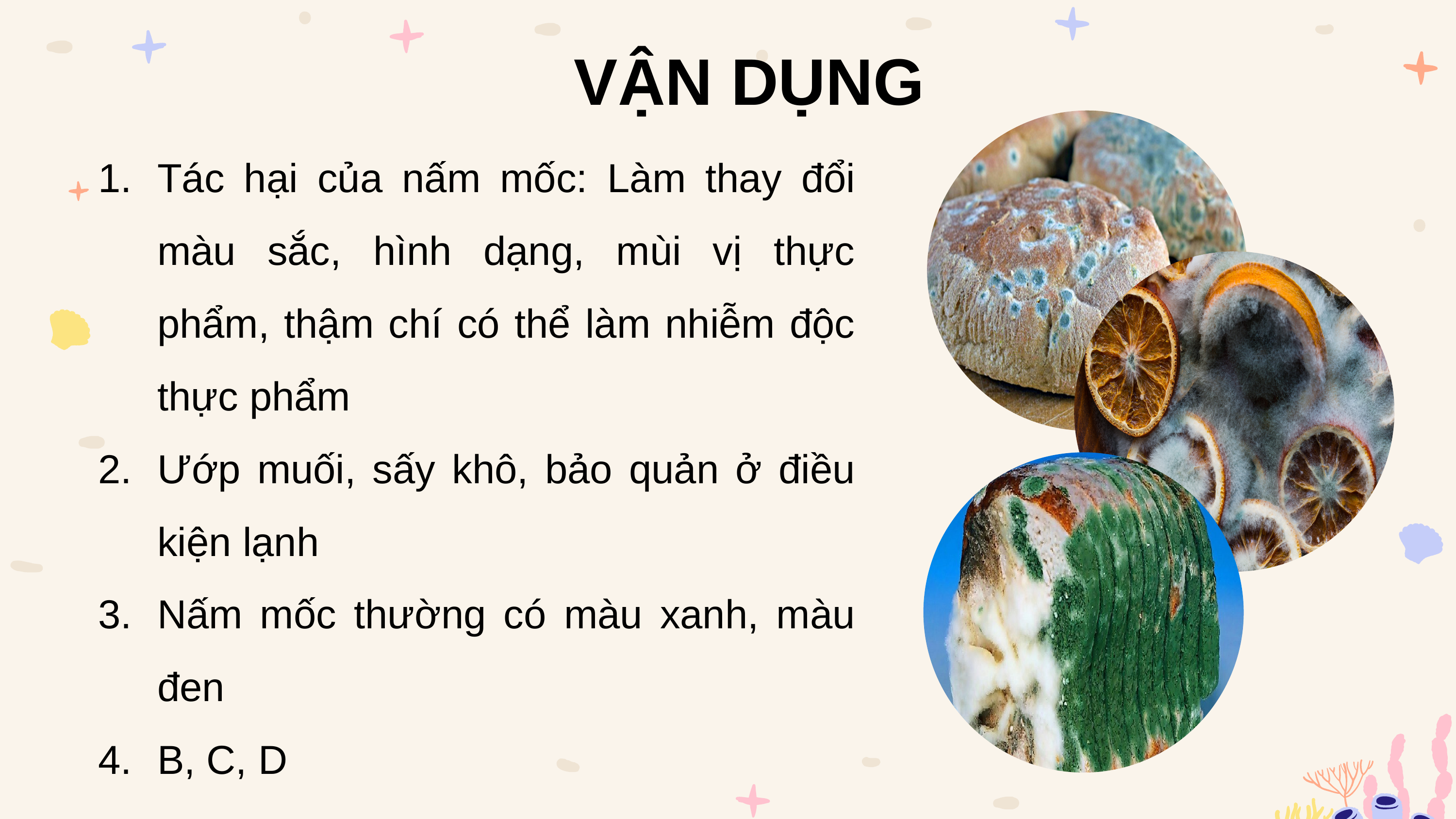

VẬN DỤNG

Tác hại của nấm mốc: Làm thay đổi màu sắc, hình dạng, mùi vị thực phẩm, thậm chí có thể làm nhiễm độc thực phẩm
Ướp muối, sấy khô, bảo quản ở điều kiện lạnh
Nấm mốc thường có màu xanh, màu đen
B, C, D